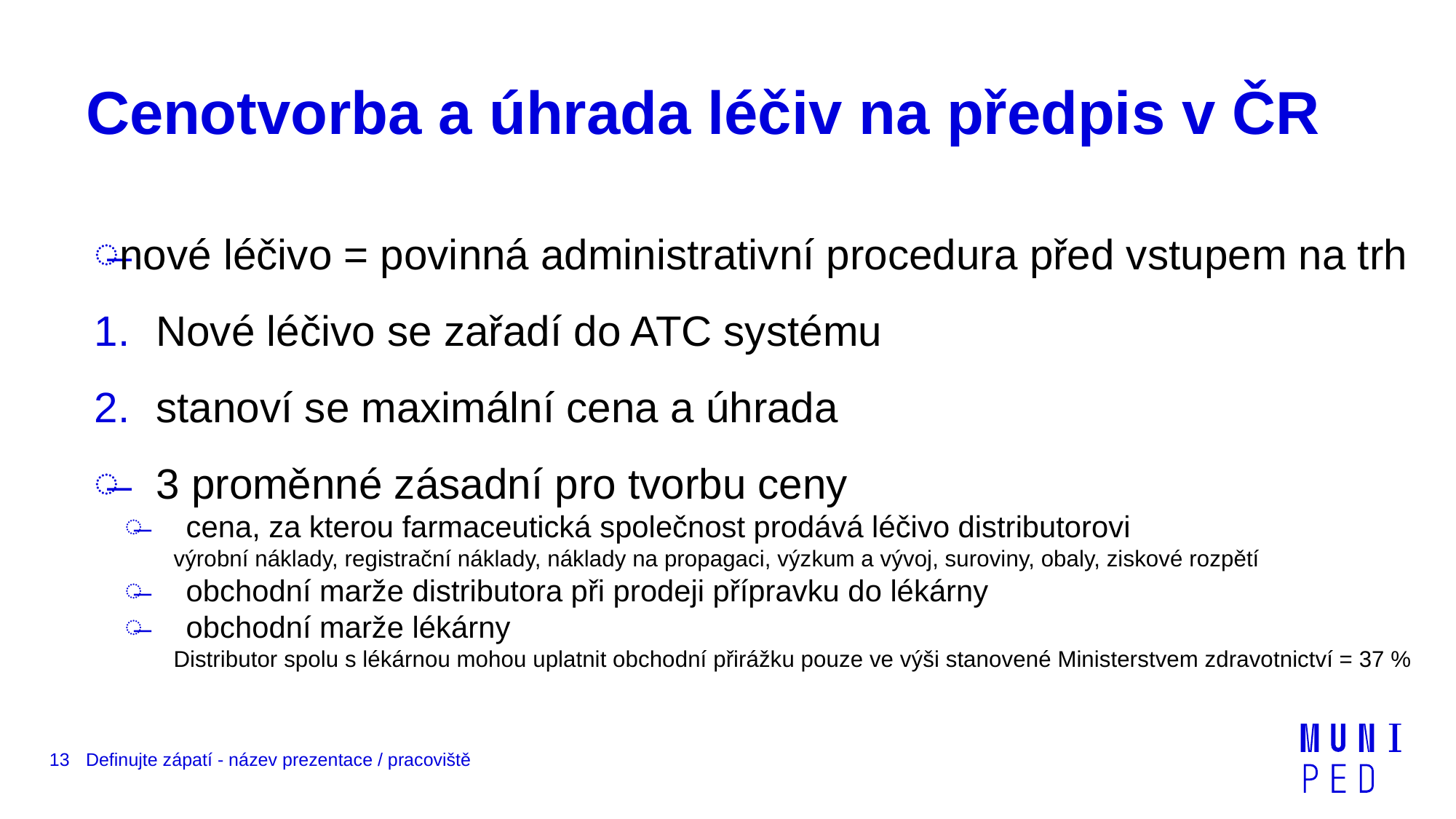

# Cenotvorba a úhrada léčiv na předpis v ČR
nové léčivo = povinná administrativní procedura před vstupem na trh
Nové léčivo se zařadí do ATC systému
stanoví se maximální cena a úhrada
3 proměnné zásadní pro tvorbu ceny
cena, za kterou farmaceutická společnost prodává léčivo distributorovi
výrobní náklady, registrační náklady, náklady na propagaci, výzkum a vývoj, suroviny, obaly, ziskové rozpětí
obchodní marže distributora při prodeji přípravku do lékárny
obchodní marže lékárny
Distributor spolu s lékárnou mohou uplatnit obchodní přirážku pouze ve výši stanovené Ministerstvem zdravotnictví = 37 %
13
Definujte zápatí - název prezentace / pracoviště